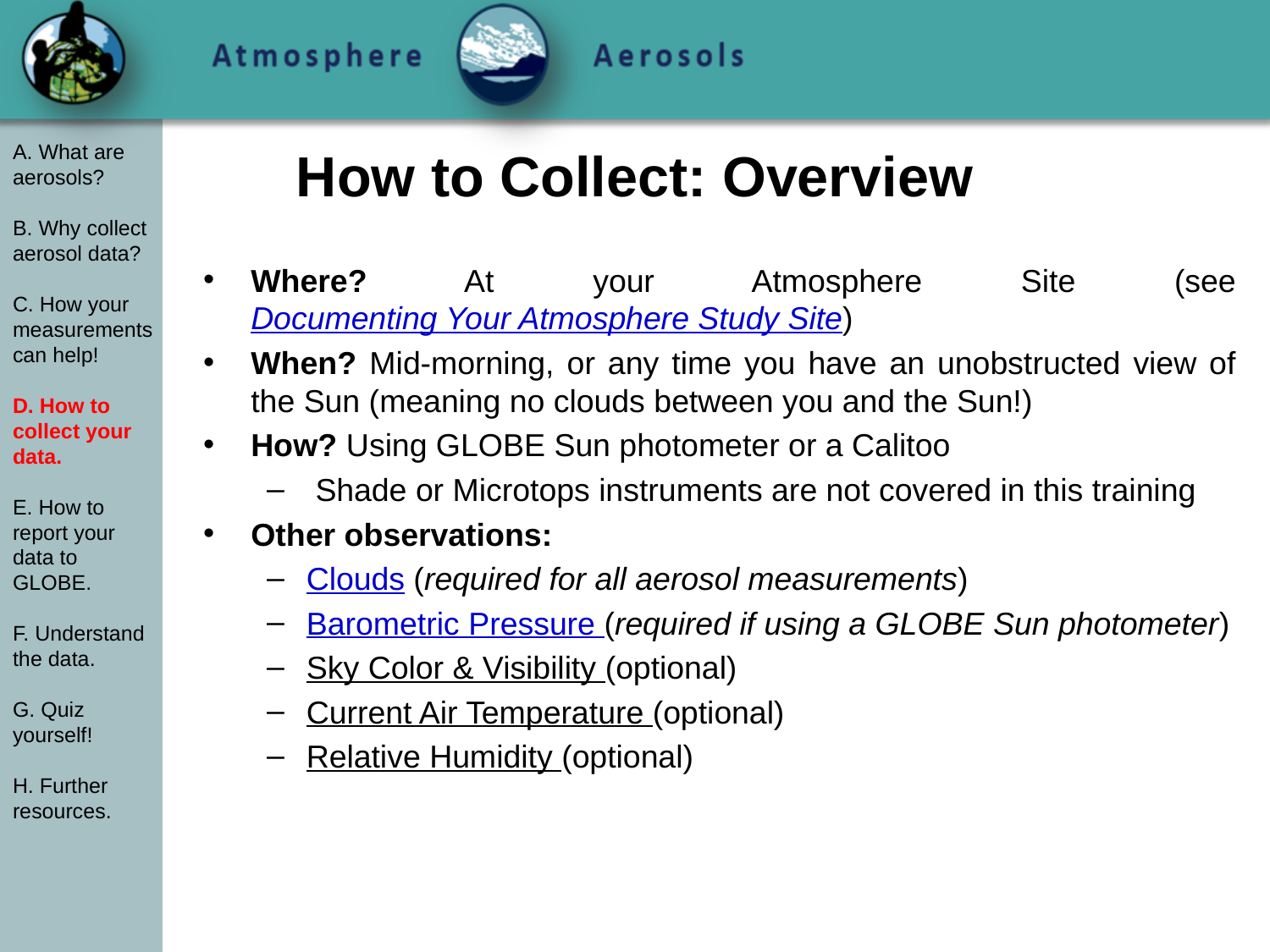

# How to Collect: Overview
A. What are aerosols?

B. Why collect aerosol data?

C. How your measurements can help!

D. How to collect your data.

E. How to report your data to GLOBE.

F. Understand the data.

G. Quiz yourself!

H. Further resources.
Where? At your Atmosphere Site (see Documenting Your Atmosphere Study Site)
When? Mid-morning, or any time you have an unobstructed view of the Sun (meaning no clouds between you and the Sun!)
How? Using GLOBE Sun photometer or a Calitoo
 Shade or Microtops instruments are not covered in this training
Other observations:
Clouds (required for all aerosol measurements)
Barometric Pressure (required if using a GLOBE Sun photometer)
Sky Color & Visibility (optional)
Current Air Temperature (optional)
Relative Humidity (optional)